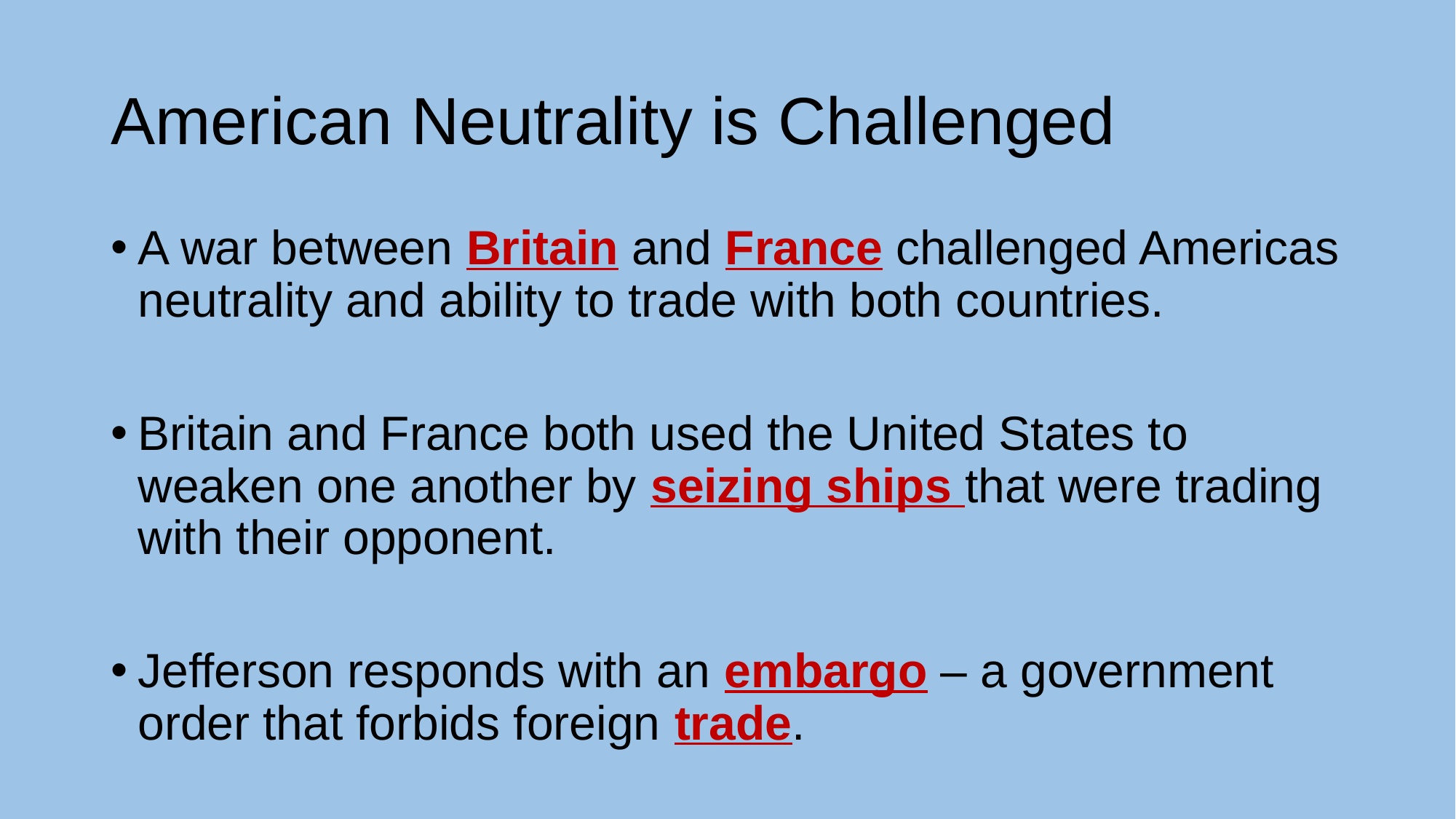

# American Neutrality is Challenged
A war between Britain and France challenged Americas neutrality and ability to trade with both countries.

Britain and France both used the United States to weaken one another by seizing ships that were trading with their opponent.

Jefferson responds with an embargo – a government order that forbids foreign trade.